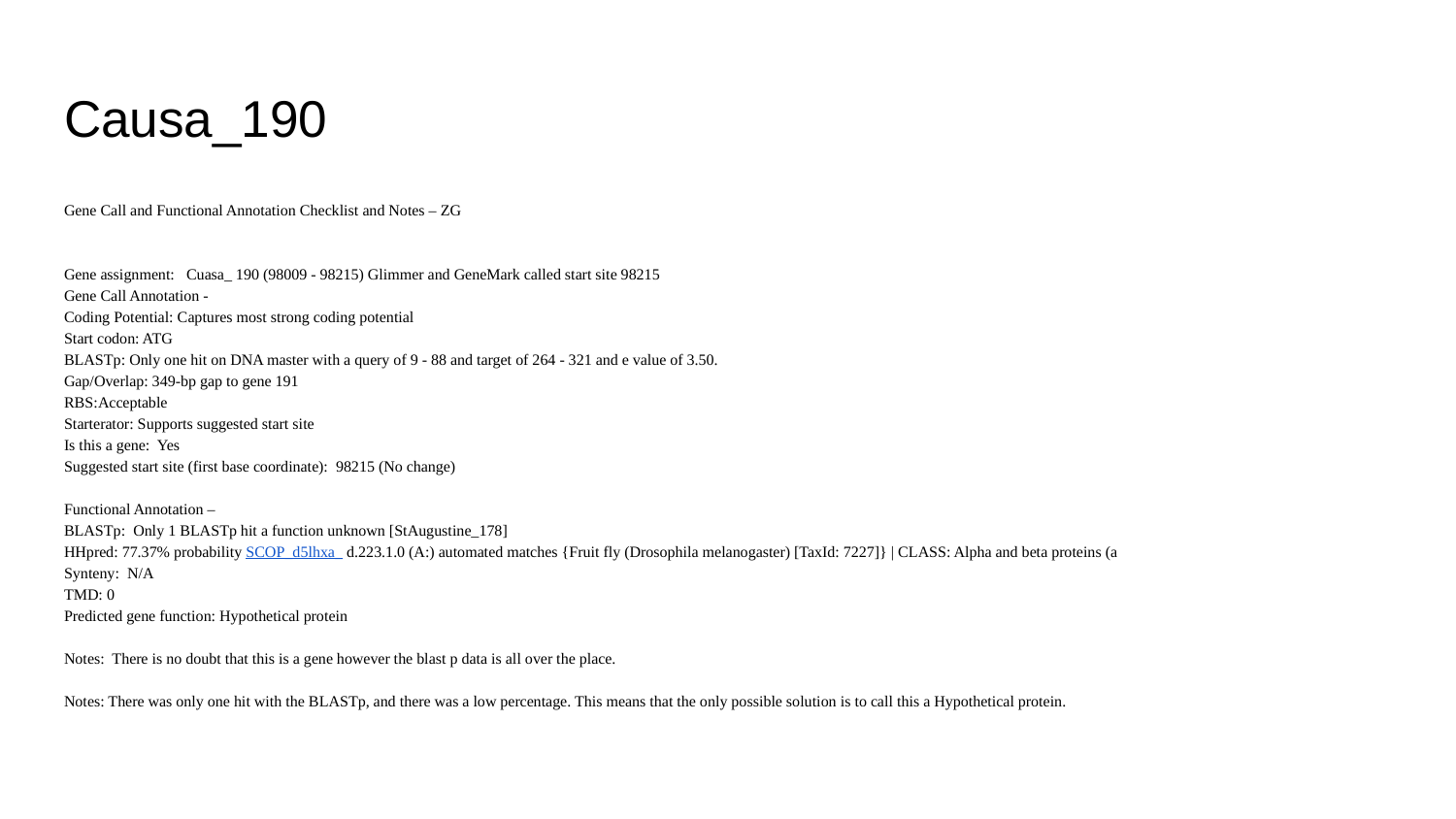

# Causa_190
Gene Call and Functional Annotation Checklist and Notes – ZG

Gene assignment:   Cuasa_ 190 (98009 - 98215) Glimmer and GeneMark called start site 98215
Gene Call Annotation -
Coding Potential: Captures most strong coding potential
Start codon: ATG
BLASTp: Only one hit on DNA master with a query of 9 - 88 and target of 264 - 321 and e value of 3.50.
Gap/Overlap: 349-bp gap to gene 191
RBS:Acceptable
Starterator: Supports suggested start site
Is this a gene:  Yes
Suggested start site (first base coordinate):  98215 (No change)

Functional Annotation –
BLASTp:  Only 1 BLASTp hit a function unknown [StAugustine_178]
HHpred: 77.37% probability SCOP_d5lhxa_ d.223.1.0 (A:) automated matches {Fruit fly (Drosophila melanogaster) [TaxId: 7227]} | CLASS: Alpha and beta proteins (a
Synteny:  N/A
TMD: 0
Predicted gene function: Hypothetical protein

Notes:  There is no doubt that this is a gene however the blast p data is all over the place.

Notes: There was only one hit with the BLASTp, and there was a low percentage. This means that the only possible solution is to call this a Hypothetical protein.